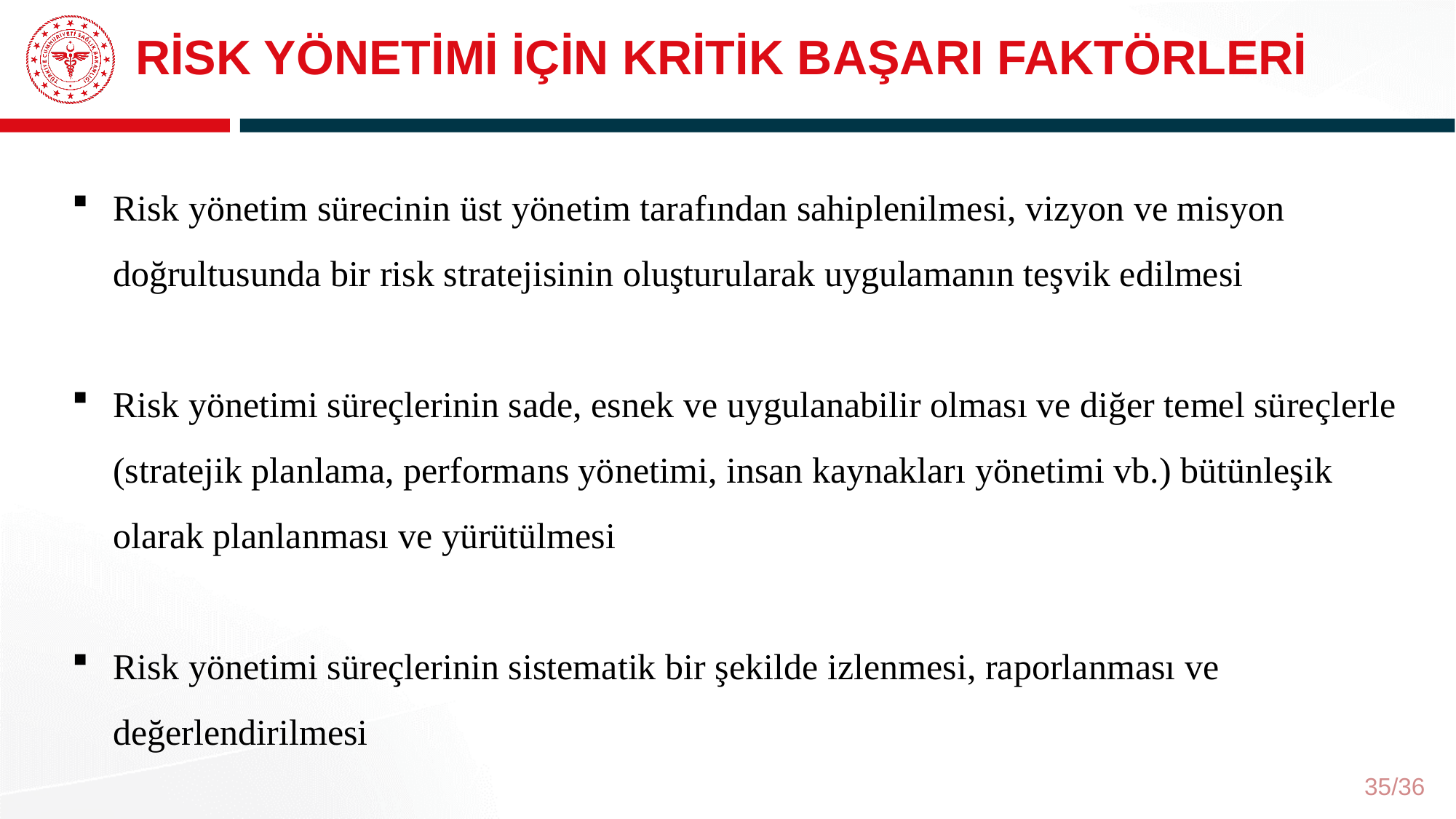

# RİSK YÖNETİMİ İÇİN KRİTİK BAŞARI FAKTÖRLERİ
Risk yönetim sürecinin üst yönetim tarafından sahiplenilmesi, vizyon ve misyon doğrultusunda bir risk stratejisinin oluşturularak uygulamanın teşvik edilmesi

Risk yönetimi süreçlerinin sade, esnek ve uygulanabilir olması ve diğer temel süreçlerle (stratejik planlama, performans yönetimi, insan kaynakları yönetimi vb.) bütünleşik olarak planlanması ve yürütülmesi

Risk yönetimi süreçlerinin sistematik bir şekilde izlenmesi, raporlanması ve değerlendirilmesi
35/36